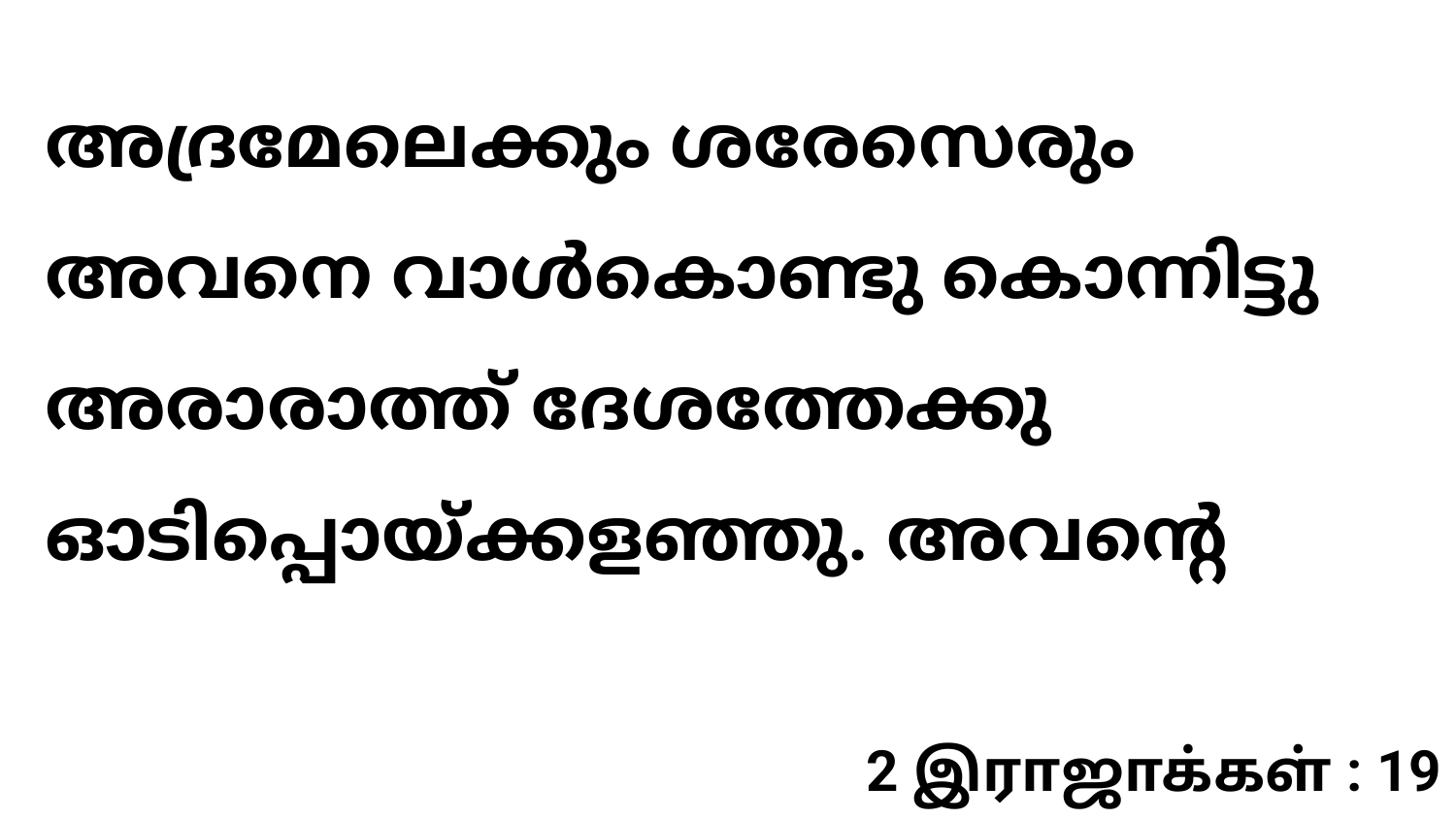

അദ്രമേലെക്കും ശരേസെരും അവനെ വാൾകൊണ്ടു കൊന്നിട്ടു അരാരാത്ത് ദേശത്തേക്കു ഓടിപ്പൊയ്ക്കളഞ്ഞു. അവന്റെ
2 இராஜாக்கள் : 19